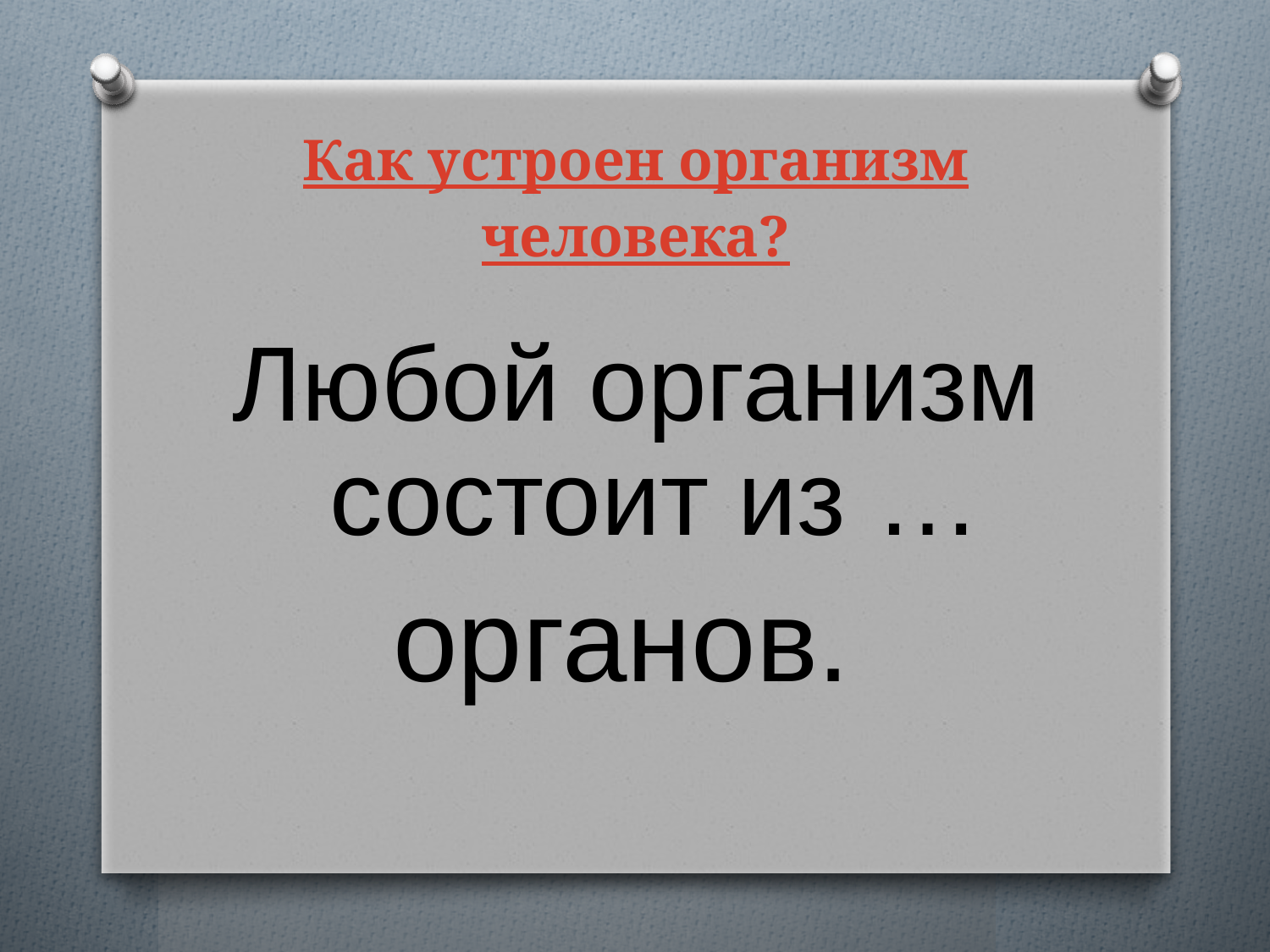

# Как устроен организм человека?

Любой организм состоит из …
органов.